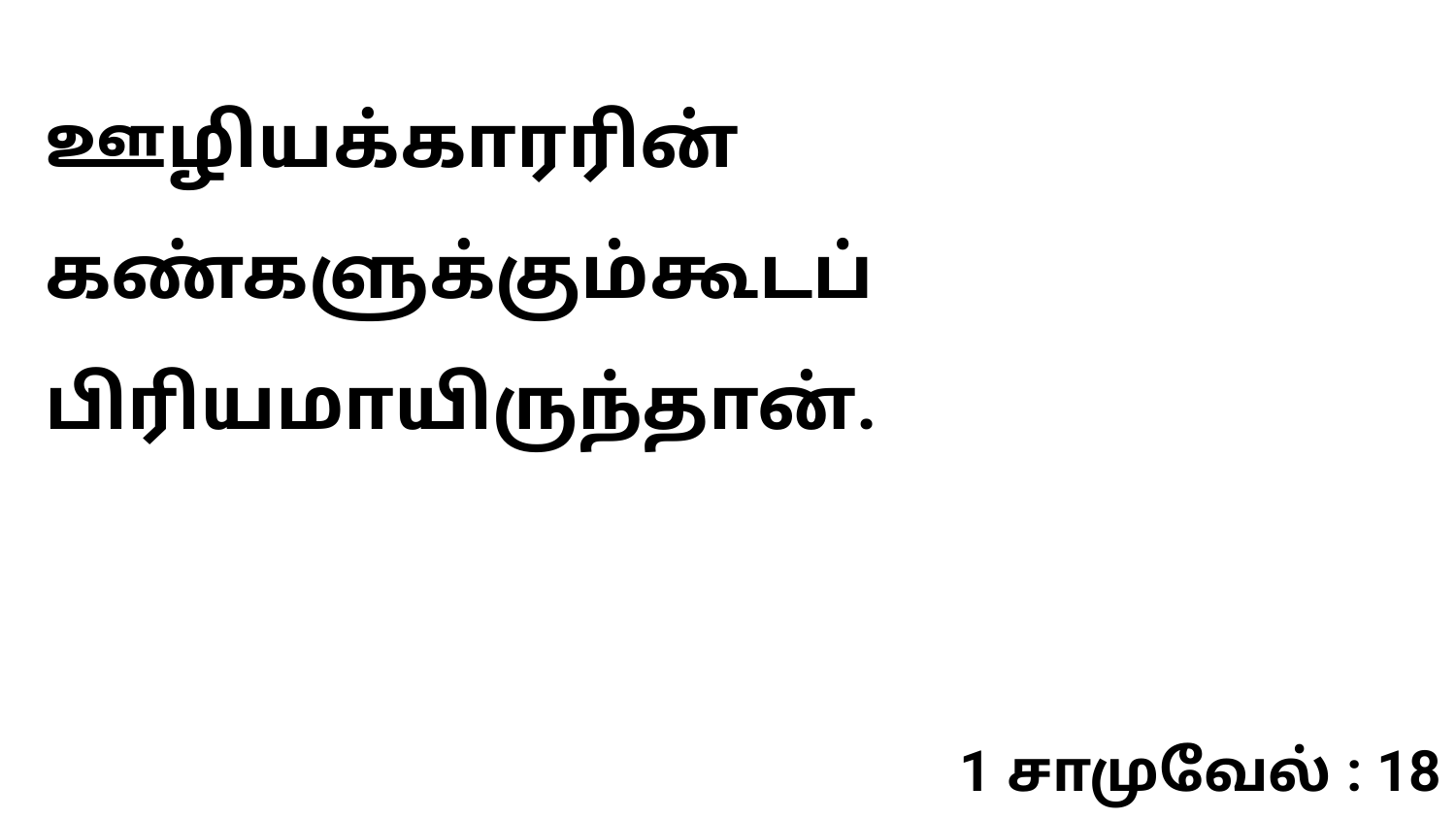

ஊழியக்காரரின் கண்களுக்கும்கூடப் பிரியமாயிருந்தான்.
1 சாமுவேல் : 18